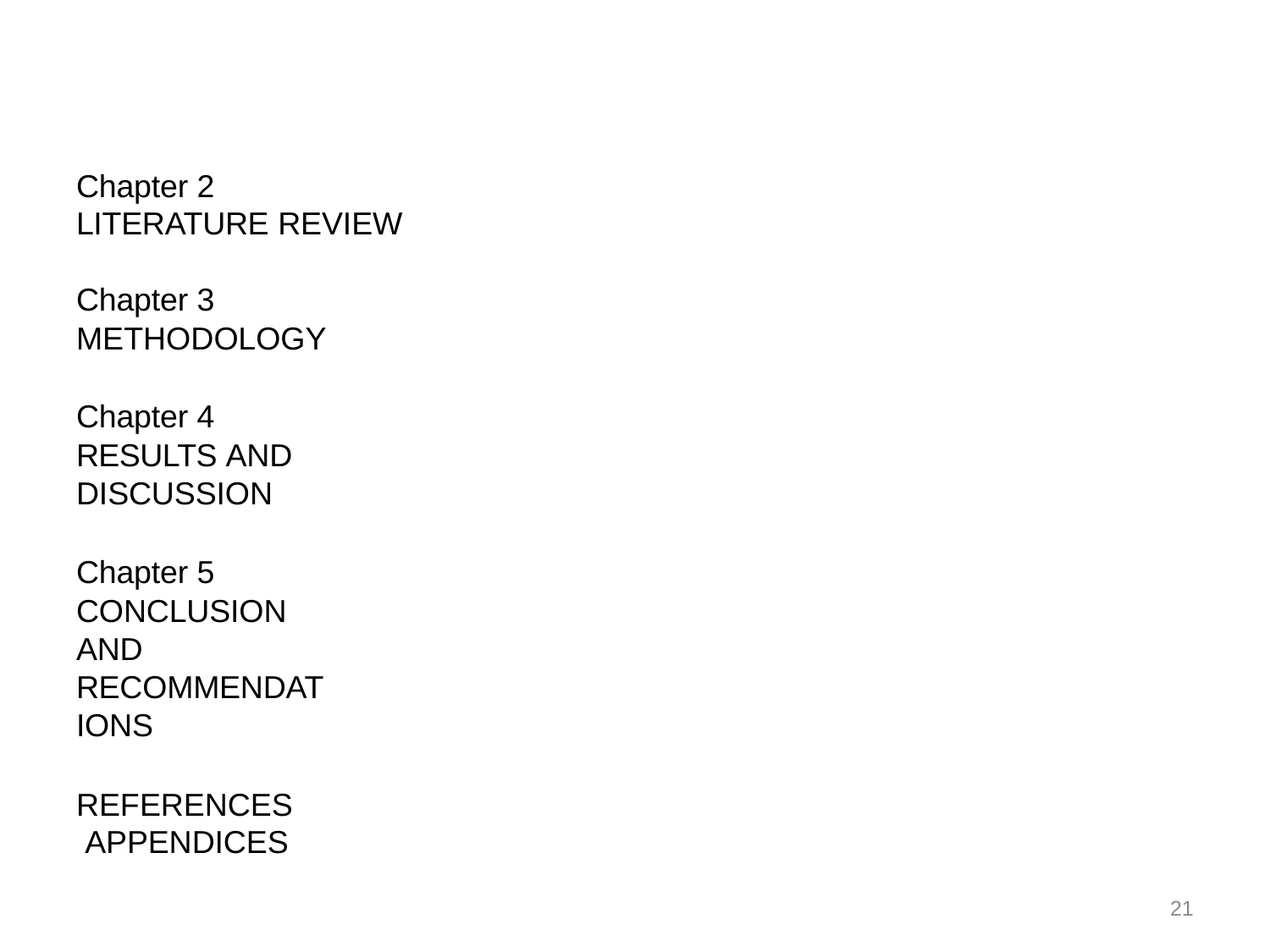

Chapter 2  LITERATURE REVIEW

Chapter 3  METHODOLOGY

Chapter 4
RESULTS AND DISCUSSION

Chapter 5
CONCLUSION AND RECOMMENDATIONS

REFERENCES  APPENDICES
21